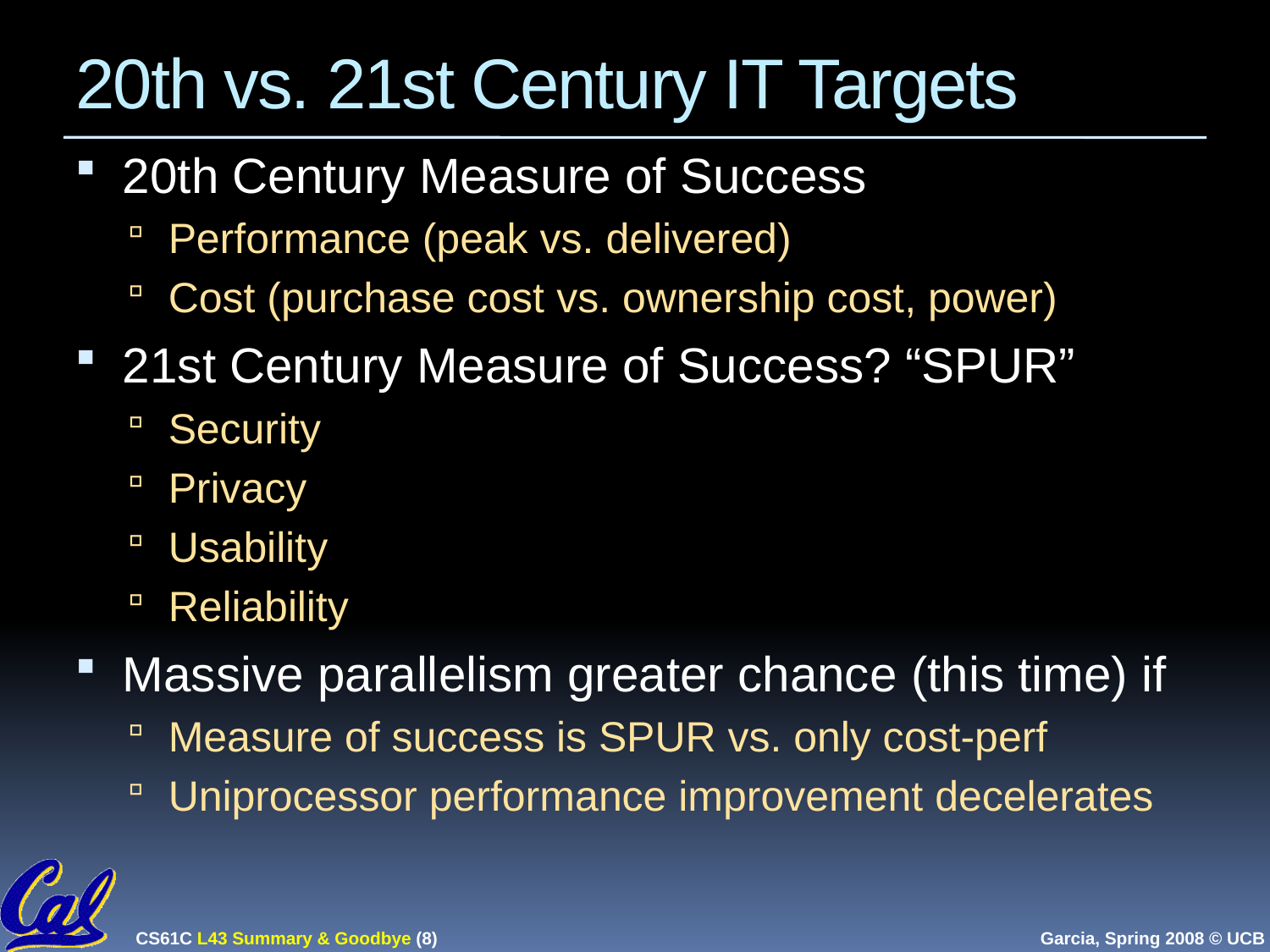

# 20th vs. 21st Century IT Targets
20th Century Measure of Success
Performance (peak vs. delivered)
Cost (purchase cost vs. ownership cost, power)
21st Century Measure of Success? “SPUR”
Security
Privacy
Usability
Reliability
Massive parallelism greater chance (this time) if
Measure of success is SPUR vs. only cost-perf
Uniprocessor performance improvement decelerates